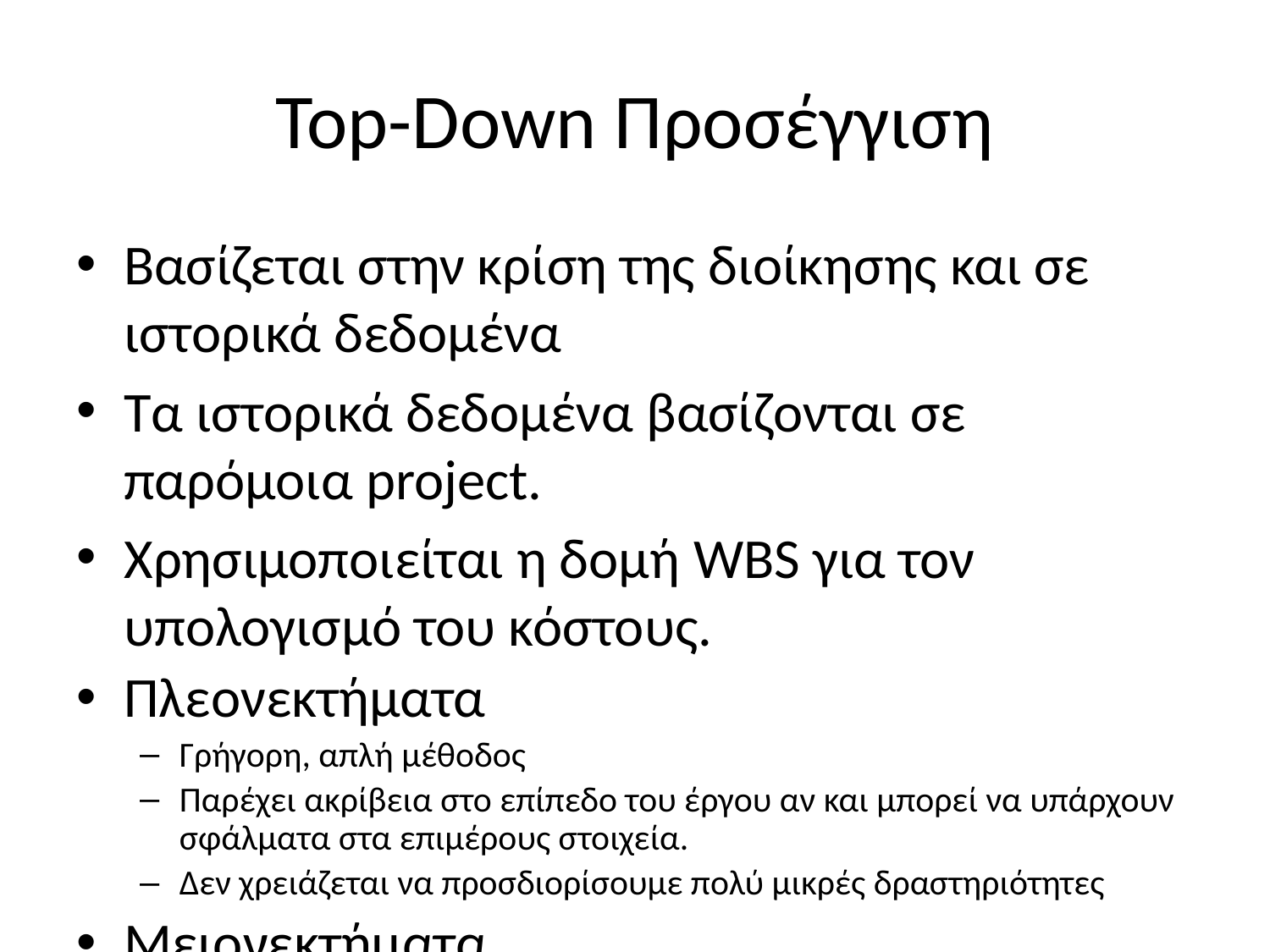

# Top-Down Προσέγγιση
Βασίζεται στην κρίση της διοίκησης και σε ιστορικά δεδομένα
Τα ιστορικά δεδομένα βασίζονται σε παρόμοια project.
Χρησιμοποιείται η δομή WBS για τον υπολογισμό του κόστους.
Πλεονεκτήματα
Γρήγορη, απλή μέθοδος
Παρέχει ακρίβεια στο επίπεδο του έργου αν και μπορεί να υπάρχουν σφάλματα στα επιμέρους στοιχεία.
Δεν χρειάζεται να προσδιορίσουμε πολύ μικρές δραστηριότητες
Μειονεκτήματα
Δεν είναι αρεστή στους project managers
Μπορεί να περιέχει μεροληπτικές εκτιμήσεις
Τα δεδομένα από παρόμοια έργα μπορεί να είναι παραπλανητικά